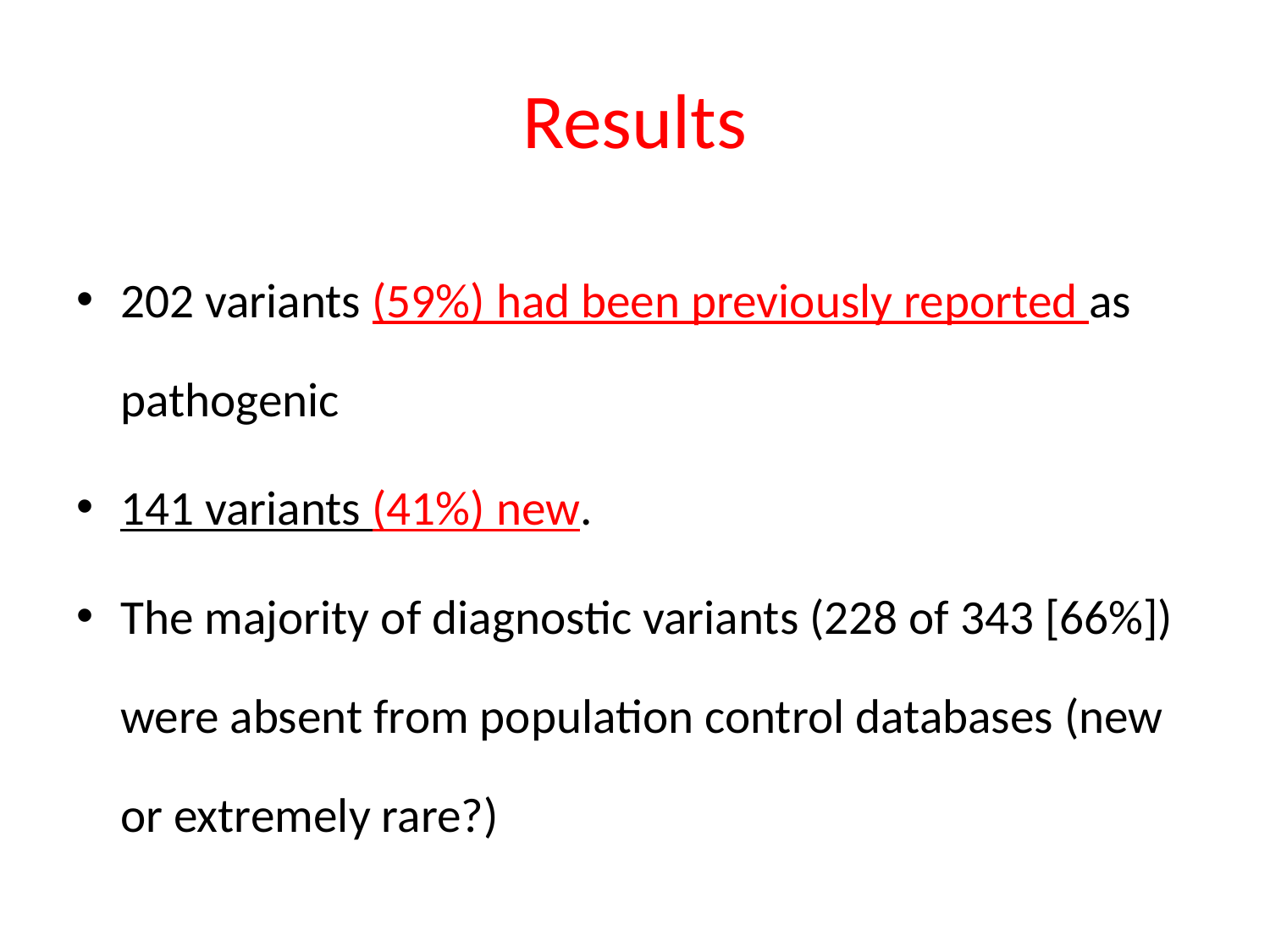

# Results
202 variants (59%) had been previously reported as pathogenic
141 variants (41%) new.
The majority of diagnostic variants (228 of 343 [66%]) were absent from population control databases (new or extremely rare?)